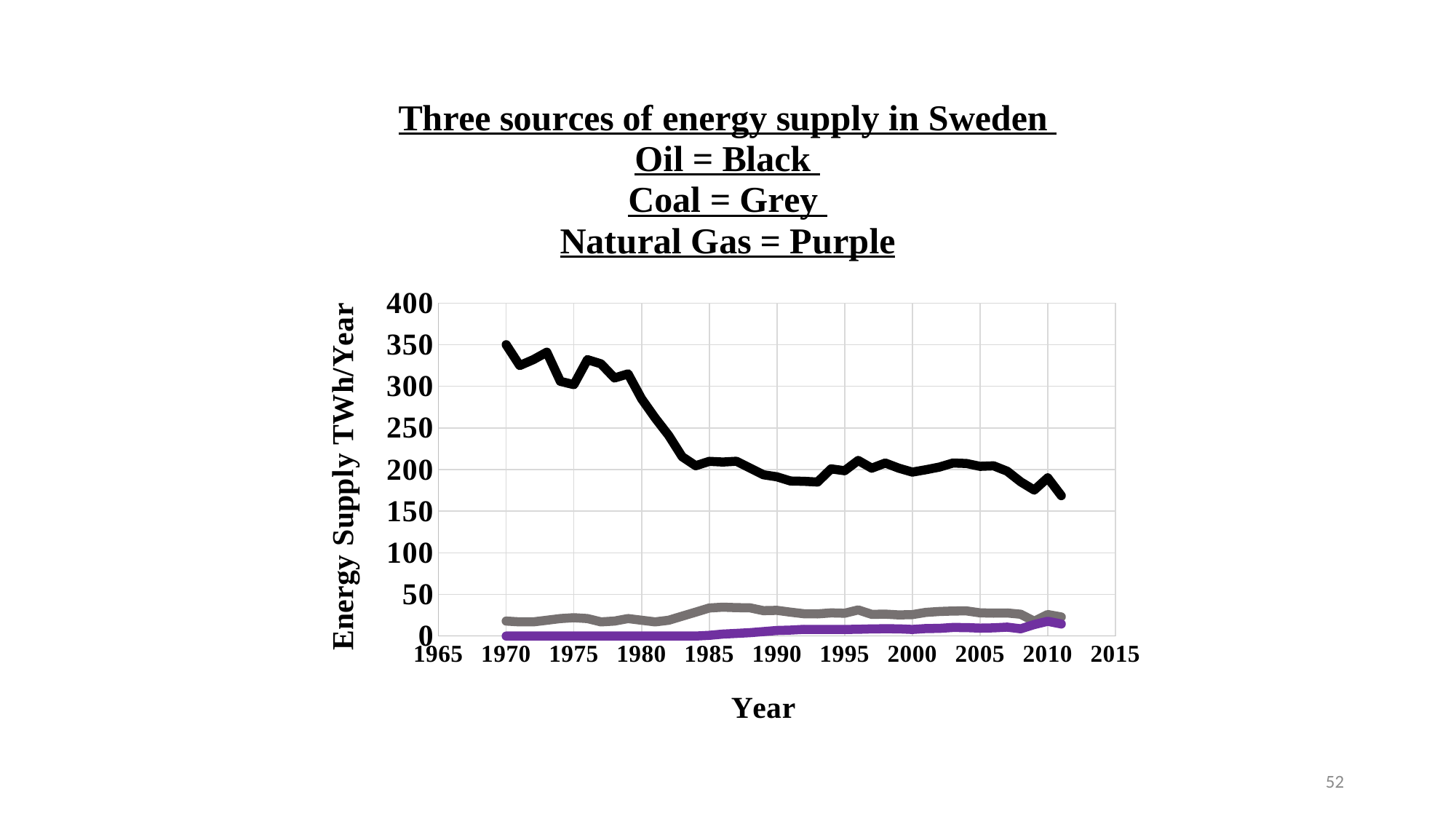

### Chart: Three sources of energy supply in Sweden
Oil = Black
Coal = Grey
Natural Gas = Purple

| Category | Råolja och oljepro-dukter | Naturgas, stadsgas | Kol och koks |
|---|---|---|---|
52